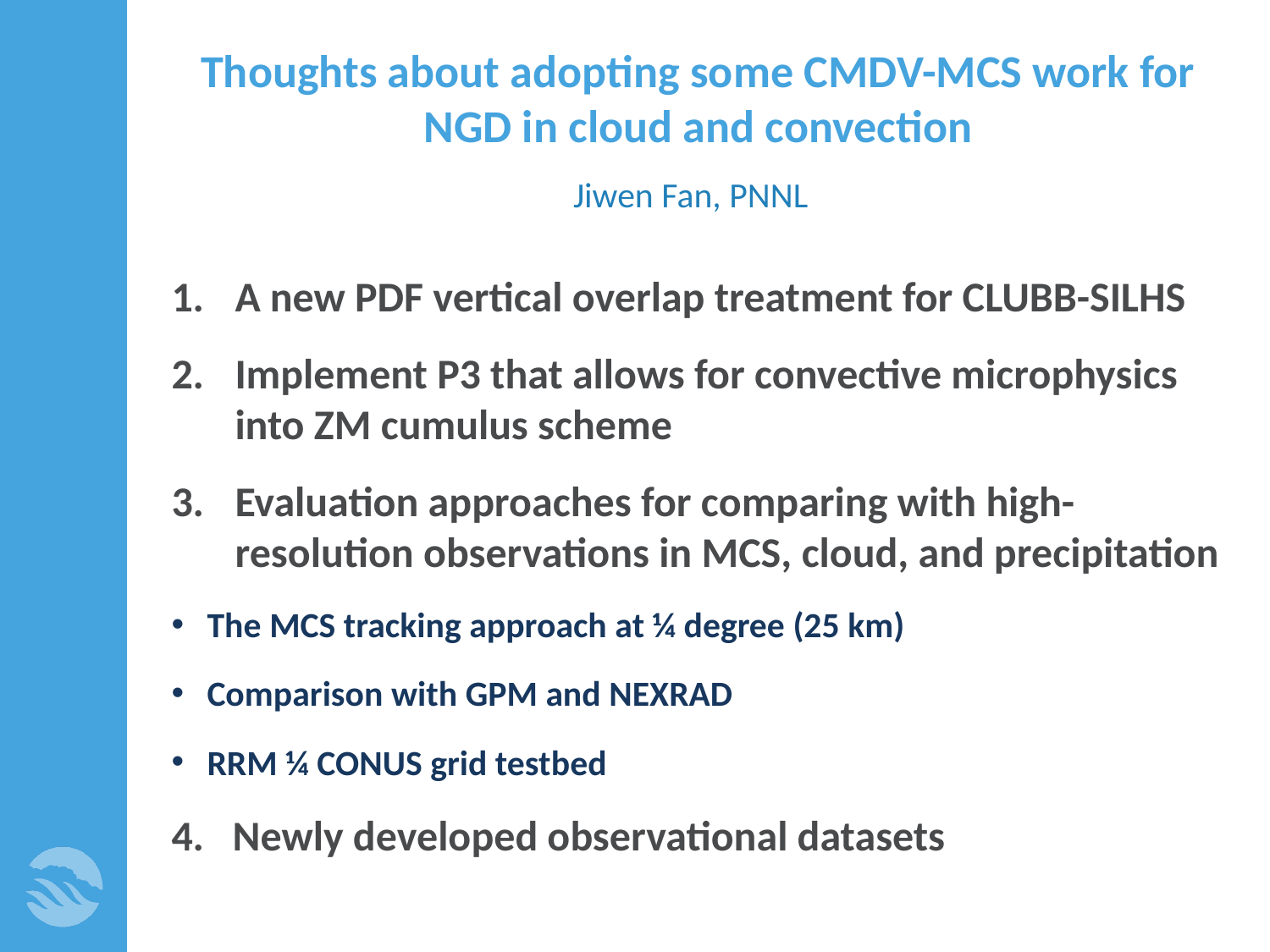

# Thoughts about adopting some CMDV-MCS work for NGD in cloud and convection
Jiwen Fan, PNNL
A new PDF vertical overlap treatment for CLUBB-SILHS
Implement P3 that allows for convective microphysics into ZM cumulus scheme
Evaluation approaches for comparing with high-resolution observations in MCS, cloud, and precipitation
The MCS tracking approach at ¼ degree (25 km)
Comparison with GPM and NEXRAD
RRM ¼ CONUS grid testbed
4.   Newly developed observational datasets